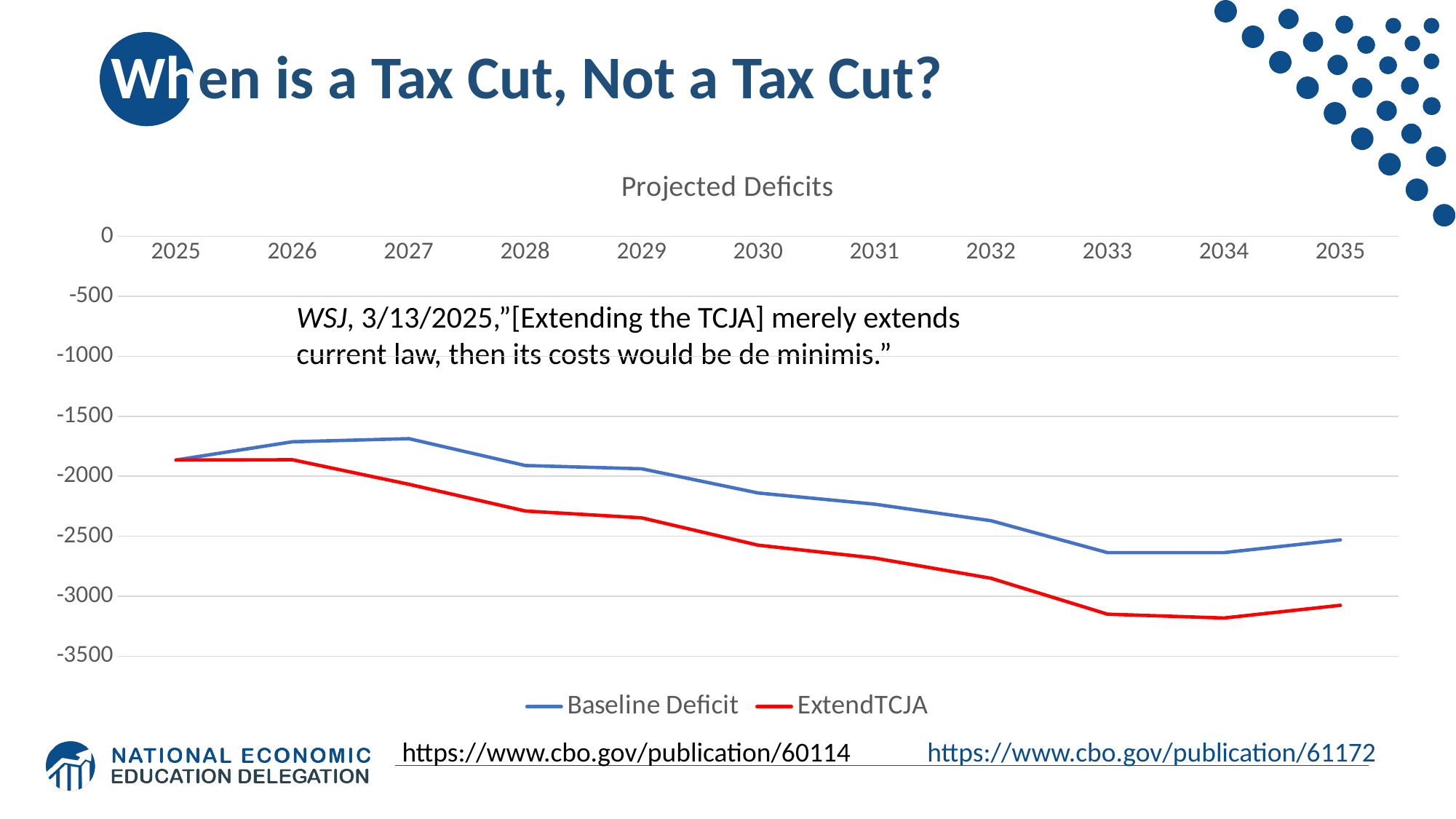

# When is a Tax Cut, Not a Tax Cut?

### Chart: Projected Deficits

| Category |  |  |
|---|---|---|
| 2025 | -1865.0 | -1865.0 |
| 2026 | -1713.0 | -1863.0 |
| 2027 | -1687.0 | -2067.0 |
| 2028 | -1911.0 | -2290.0 |
| 2029 | -1938.0 | -2347.0 |
| 2030 | -2140.0 | -2575.0 |
| 2031 | -2233.0 | -2682.0 |
| 2032 | -2371.0 | -2851.0 |
| 2033 | -2637.0 | -3150.0 |
| 2034 | -2637.0 | -3182.0 |
| 2035 | -2531.0 | -3076.0 |
WSJ, 3/13/2025,”[Extending the TCJA] merely extends current law, then its costs would be de minimis.”
https://www.cbo.gov/publication/61172
https://www.cbo.gov/publication/60114